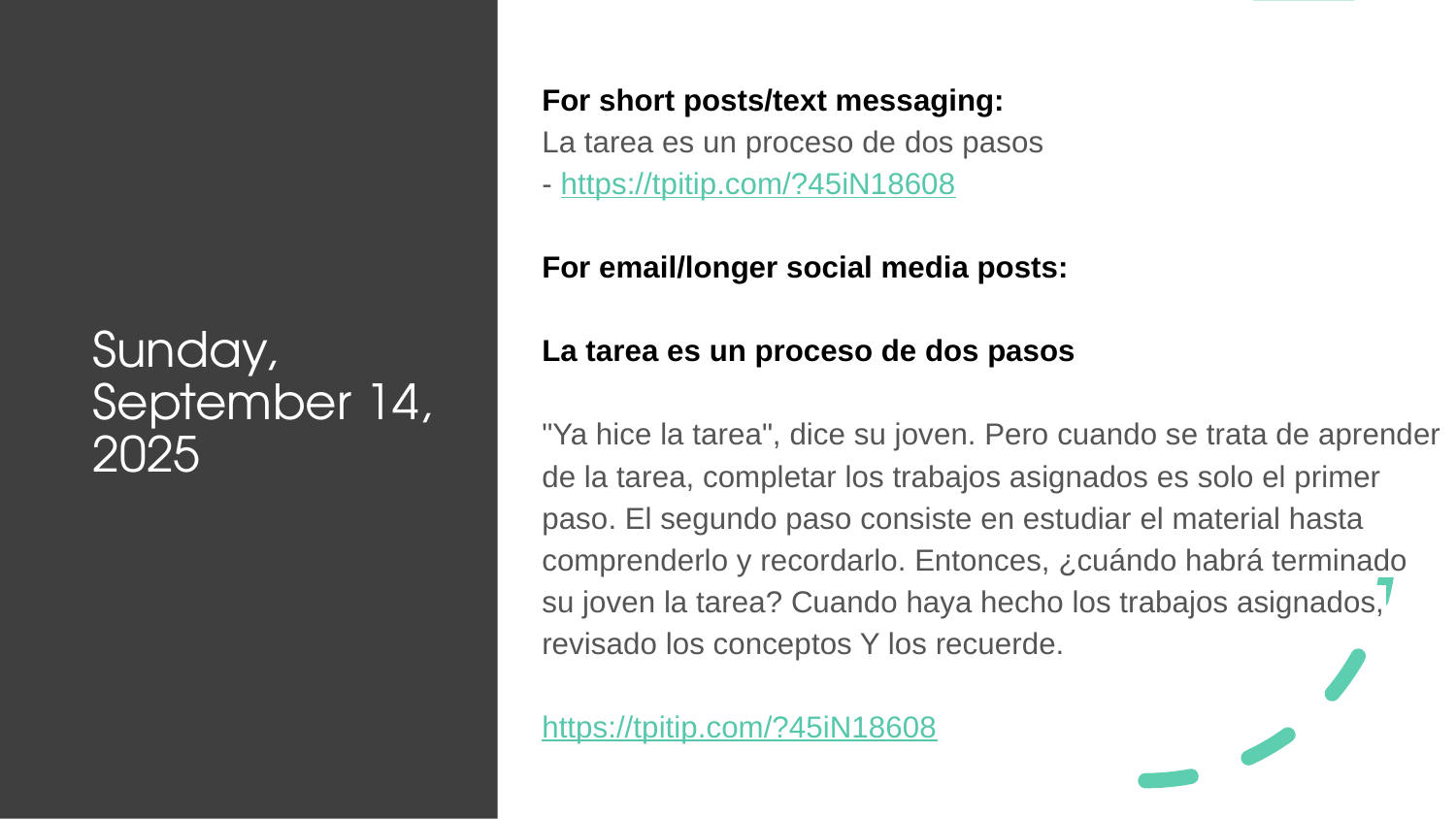

For short posts/text messaging:
La tarea es un proceso de dos pasos
- https://tpitip.com/?45iN18608

For email/longer social media posts:

La tarea es un proceso de dos pasos

"Ya hice la tarea", dice su joven. Pero cuando se trata de aprender de la tarea, completar los trabajos asignados es solo el primer paso. El segundo paso consiste en estudiar el material hasta comprenderlo y recordarlo. Entonces, ¿cuándo habrá terminado su joven la tarea? Cuando haya hecho los trabajos asignados, revisado los conceptos Y los recuerde.

https://tpitip.com/?45iN18608

# Sunday, September 14, 2025